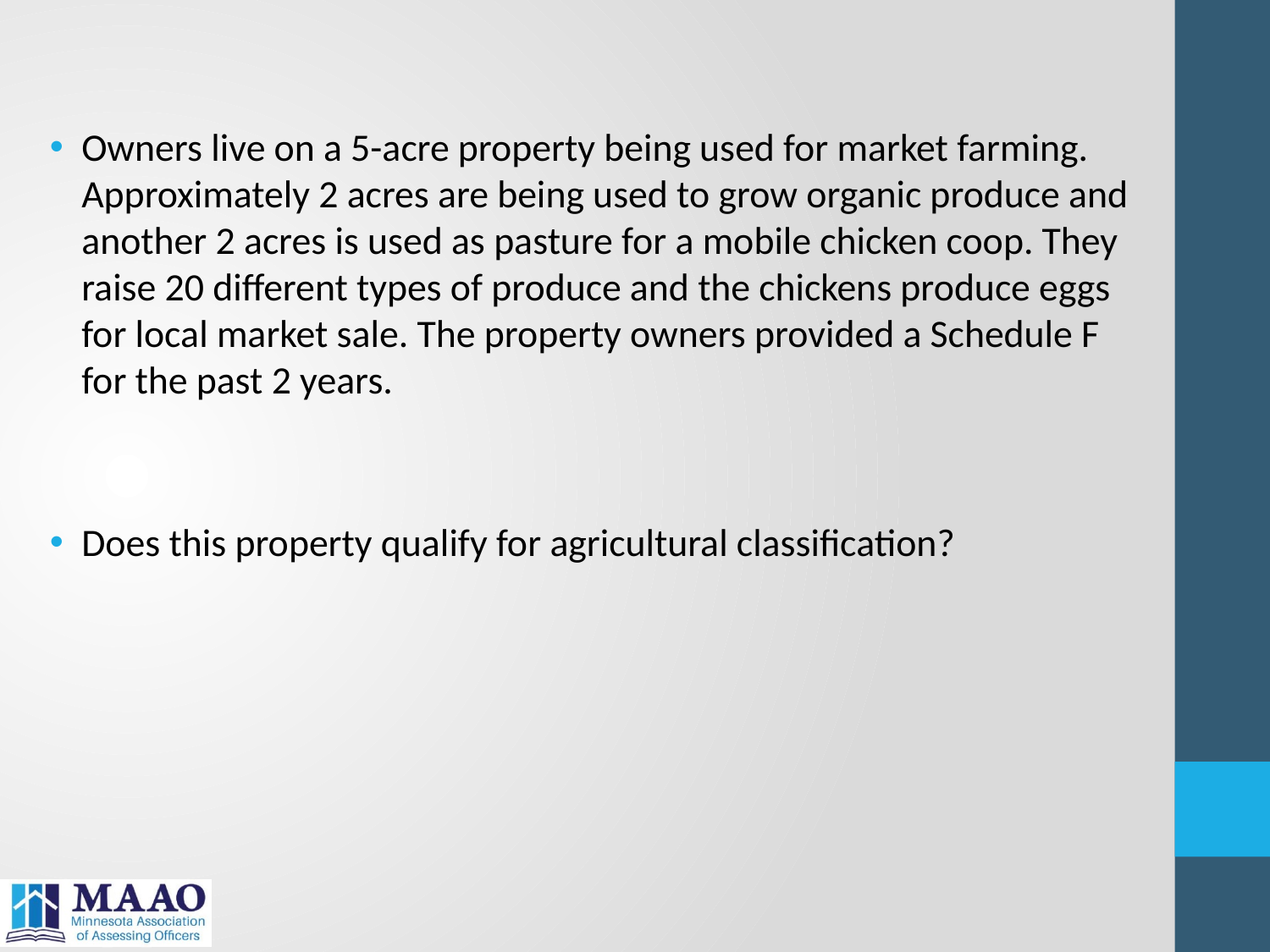

Owners live on a 5-acre property being used for market farming. Approximately 2 acres are being used to grow organic produce and another 2 acres is used as pasture for a mobile chicken coop. They raise 20 different types of produce and the chickens produce eggs for local market sale. The property owners provided a Schedule F for the past 2 years.

Does this property qualify for agricultural classification?